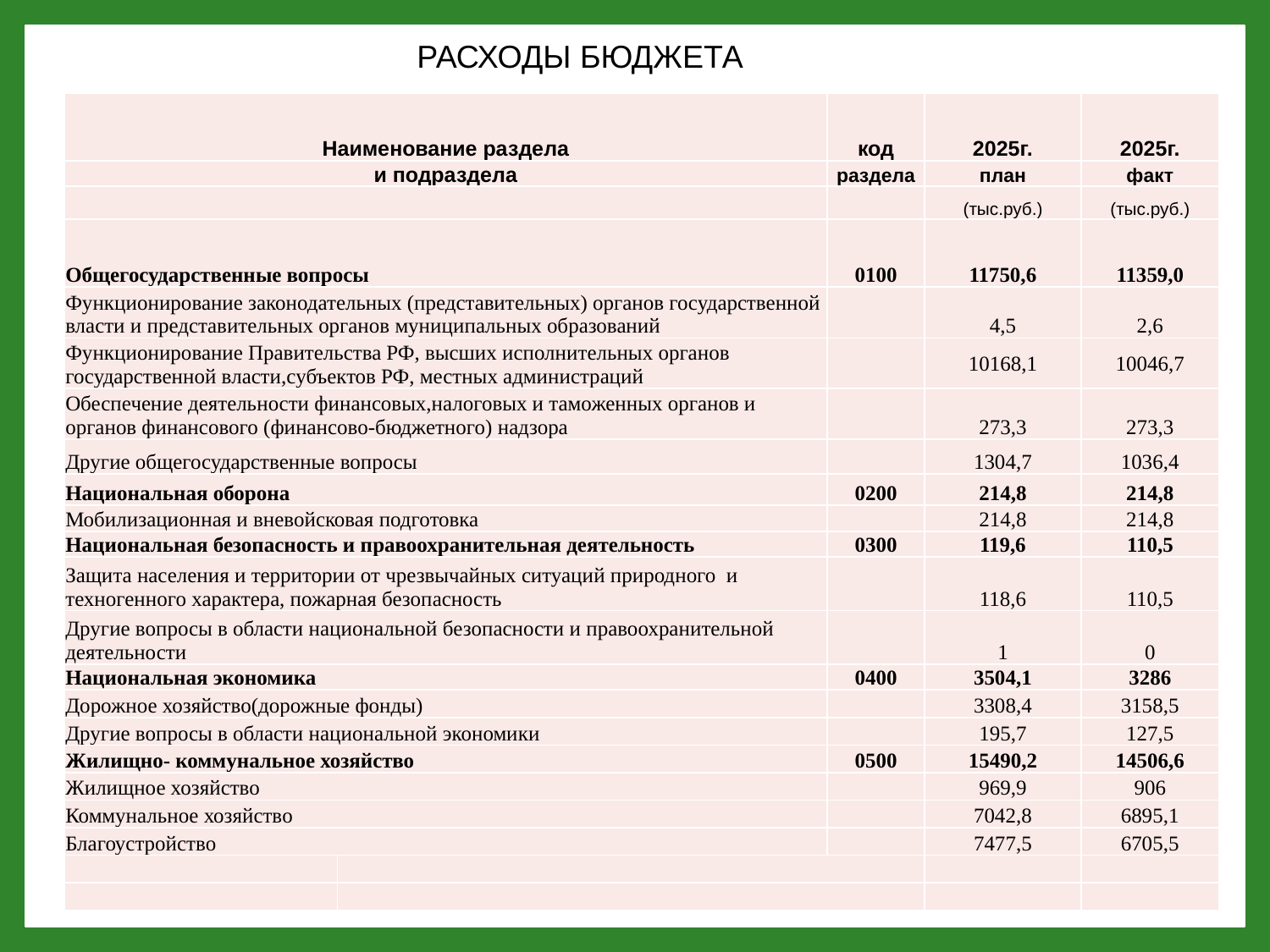

РАСХОДЫ БЮДЖЕТА
| Наименование раздела | код | код | 2025г. | 2025г. |
| --- | --- | --- | --- | --- |
| и подраздела | раздела | раздела | план | факт |
|  |  |  | (тыс.руб.) | (тыс.руб.) |
| Общегосударственные вопросы | 0100 | 0100 | 11750,6 | 11359,0 |
| Функционирование законодательных (представительных) органов государственной власти и представительных органов муниципальных образований |  |  | 4,5 | 2,6 |
| Функционирование Правительства РФ, высших исполнительных органов государственной власти,субъектов РФ, местных администраций |  |  | 10168,1 | 10046,7 |
| Обеспечение деятельности финансовых,налоговых и таможенных органов и органов финансового (финансово-бюджетного) надзора |  |  | 273,3 | 273,3 |
| Другие общегосударственные вопросы |  |  | 1304,7 | 1036,4 |
| Национальная оборона | 0200 | 0200 | 214,8 | 214,8 |
| Мобилизационная и вневойсковая подготовка |  |  | 214,8 | 214,8 |
| Национальная безопасность и правоохранительная деятельность | 0300 | 0300 | 119,6 | 110,5 |
| Защита населения и территории от чрезвычайных ситуаций природного и техногенного характера, пожарная безопасность |  |  | 118,6 | 110,5 |
| Другие вопросы в области национальной безопасности и правоохранительной деятельности |  |  | 1 | 0 |
| Национальная экономика | 0400 | 0400 | 3504,1 | 3286 |
| Дорожное хозяйство(дорожные фонды) |  |  | 3308,4 | 3158,5 |
| Другие вопросы в области национальной экономики |  |  | 195,7 | 127,5 |
| Жилищно- коммунальное хозяйство | 0500 | 0500 | 15490,2 | 14506,6 |
| Жилищное хозяйство |  |  | 969,9 | 906 |
| Коммунальное хозяйство |  |  | 7042,8 | 6895,1 |
| Благоустройство |  |  | 7477,5 | 6705,5 |
|  |  |  |  |  |
|  |  |  |  |  |